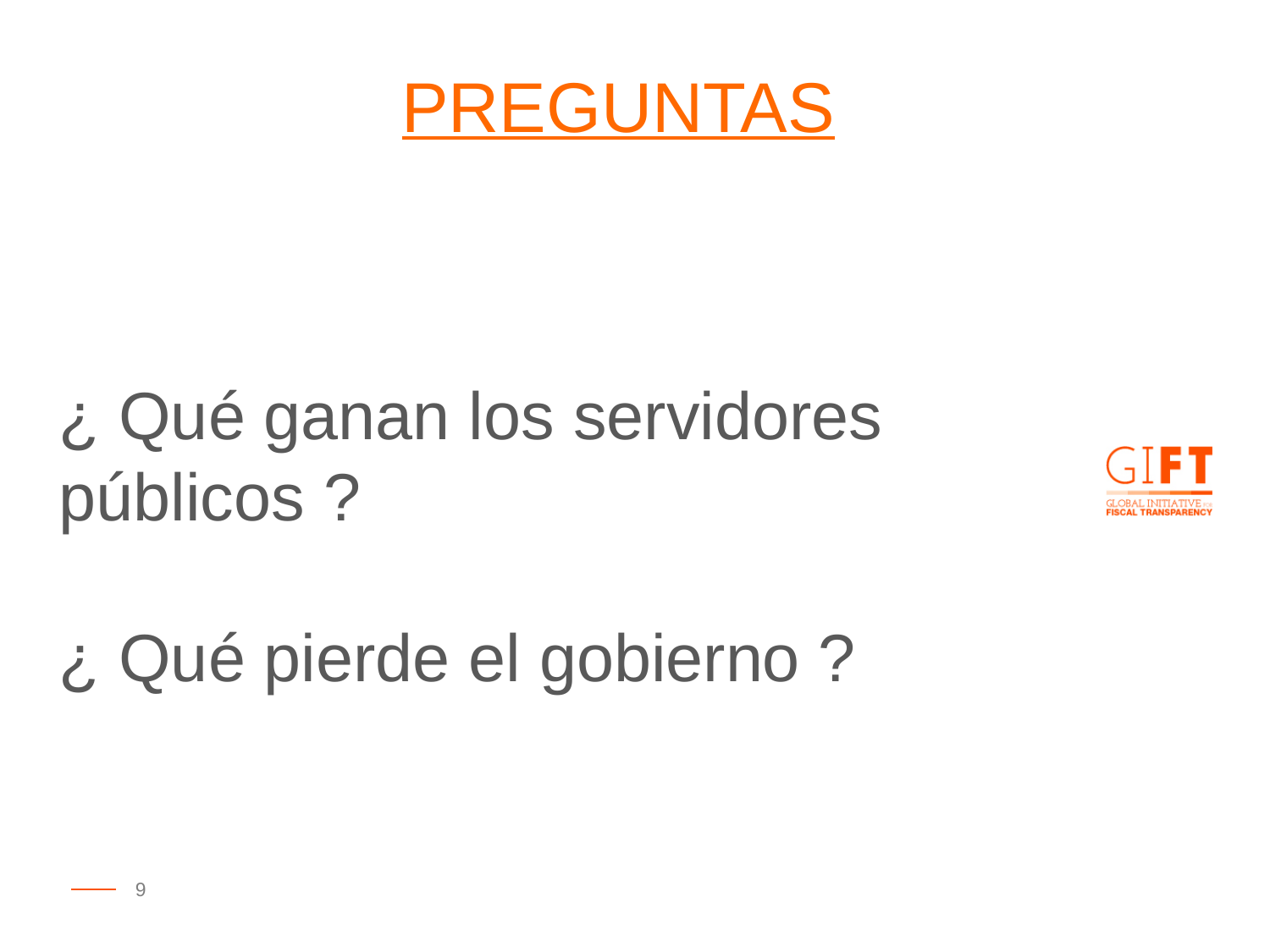

PREGUNTAS

¿ Qué ganan los servidores públicos ?

¿ Qué pierde el gobierno ?
9